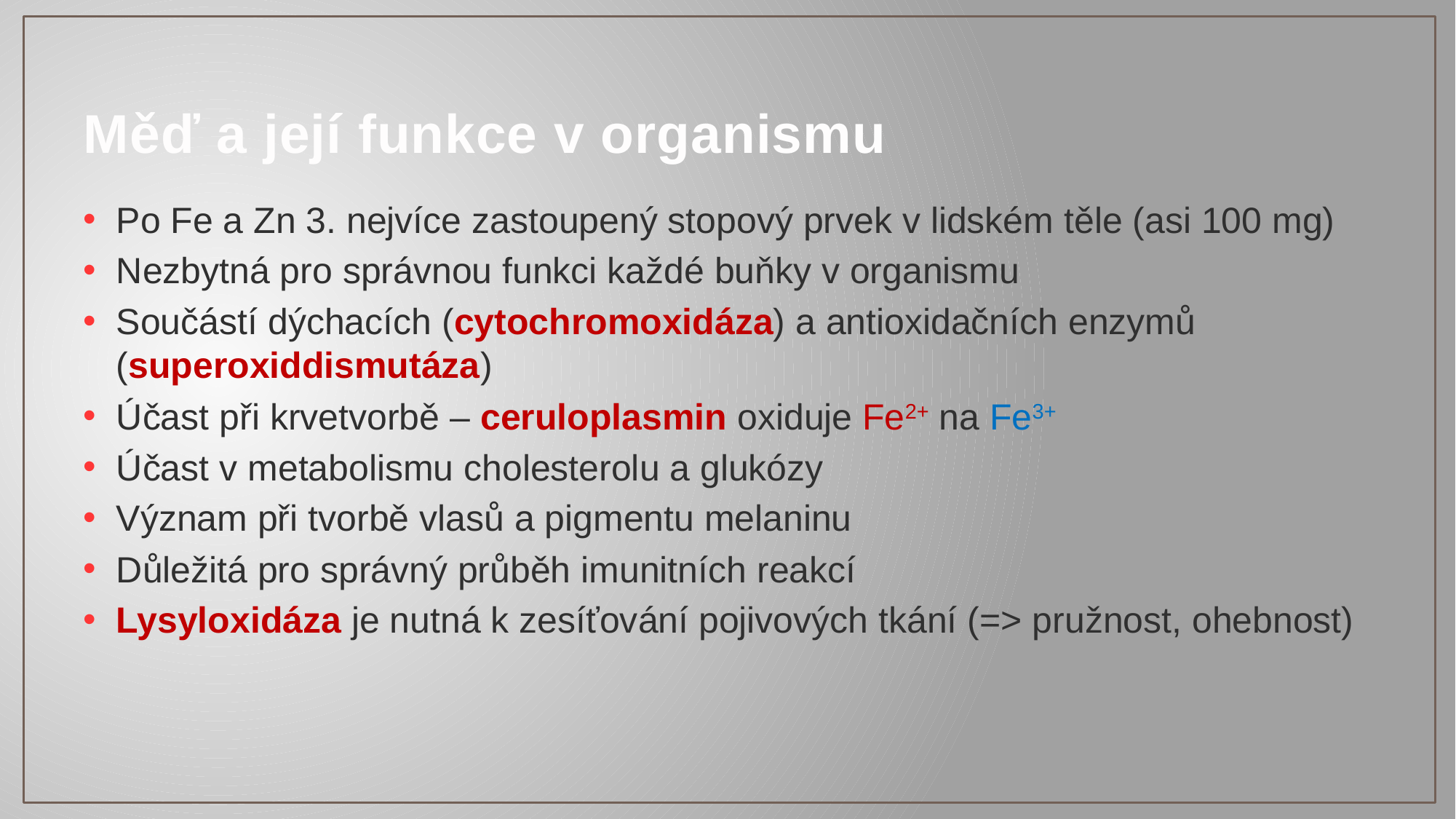

# Měď a její funkce v organismu
Po Fe a Zn 3. nejvíce zastoupený stopový prvek v lidském těle (asi 100 mg)
Nezbytná pro správnou funkci každé buňky v organismu
Součástí dýchacích (cytochromoxidáza) a antioxidačních enzymů (superoxiddismutáza)
Účast při krvetvorbě – ceruloplasmin oxiduje Fe2+ na Fe3+
Účast v metabolismu cholesterolu a glukózy
Význam při tvorbě vlasů a pigmentu melaninu
Důležitá pro správný průběh imunitních reakcí
Lysyloxidáza je nutná k zesíťování pojivových tkání (=> pružnost, ohebnost)